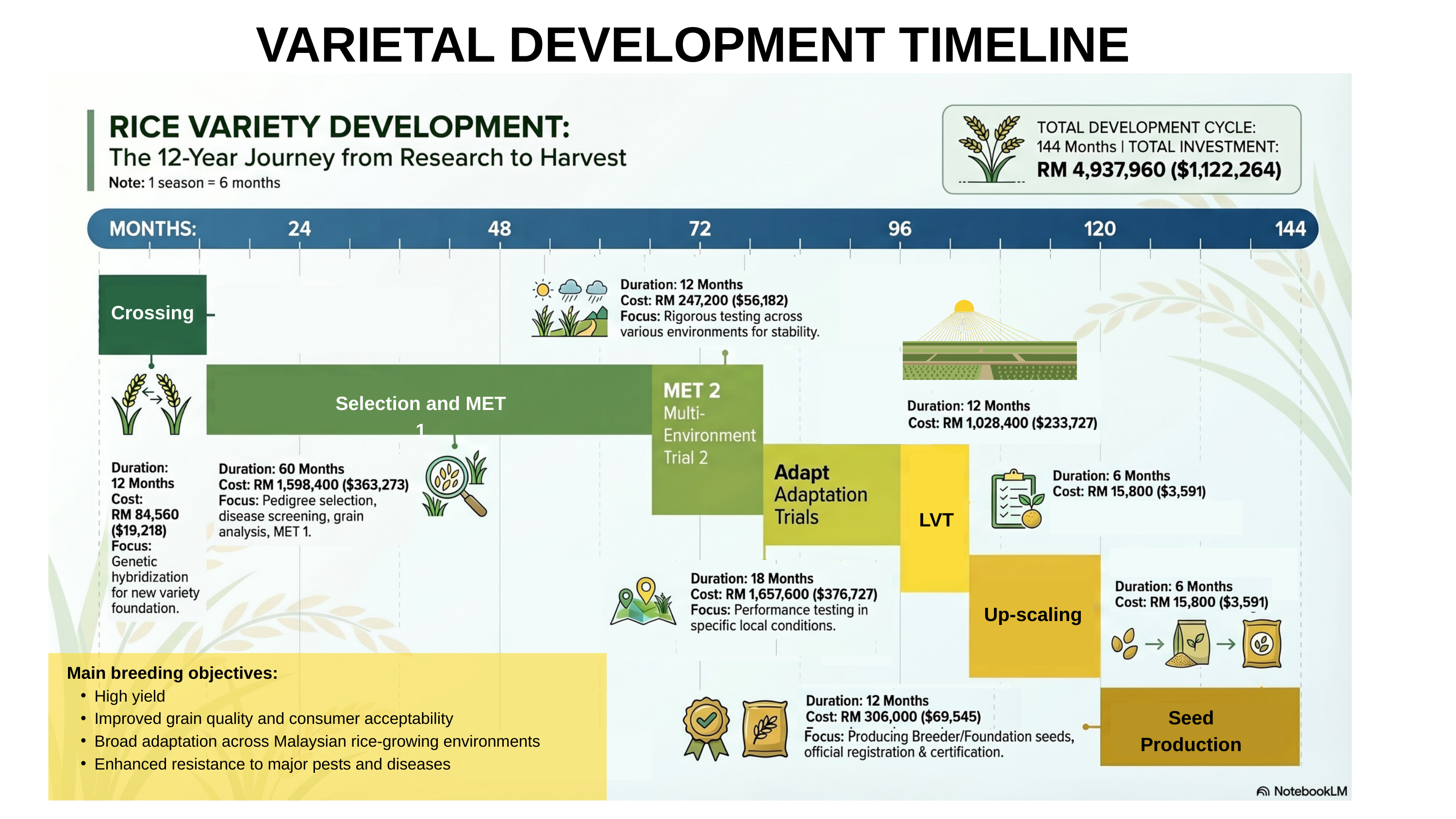

VARIETAL DEVELOPMENT TIMELINE

Crossing

Selection and MET 1

LVT

Up-scaling

Main breeding objectives:
High yield
Improved grain quality and consumer acceptability
Broad adaptation across Malaysian rice-growing environments
Enhanced resistance to major pests and diseases

Seed Production